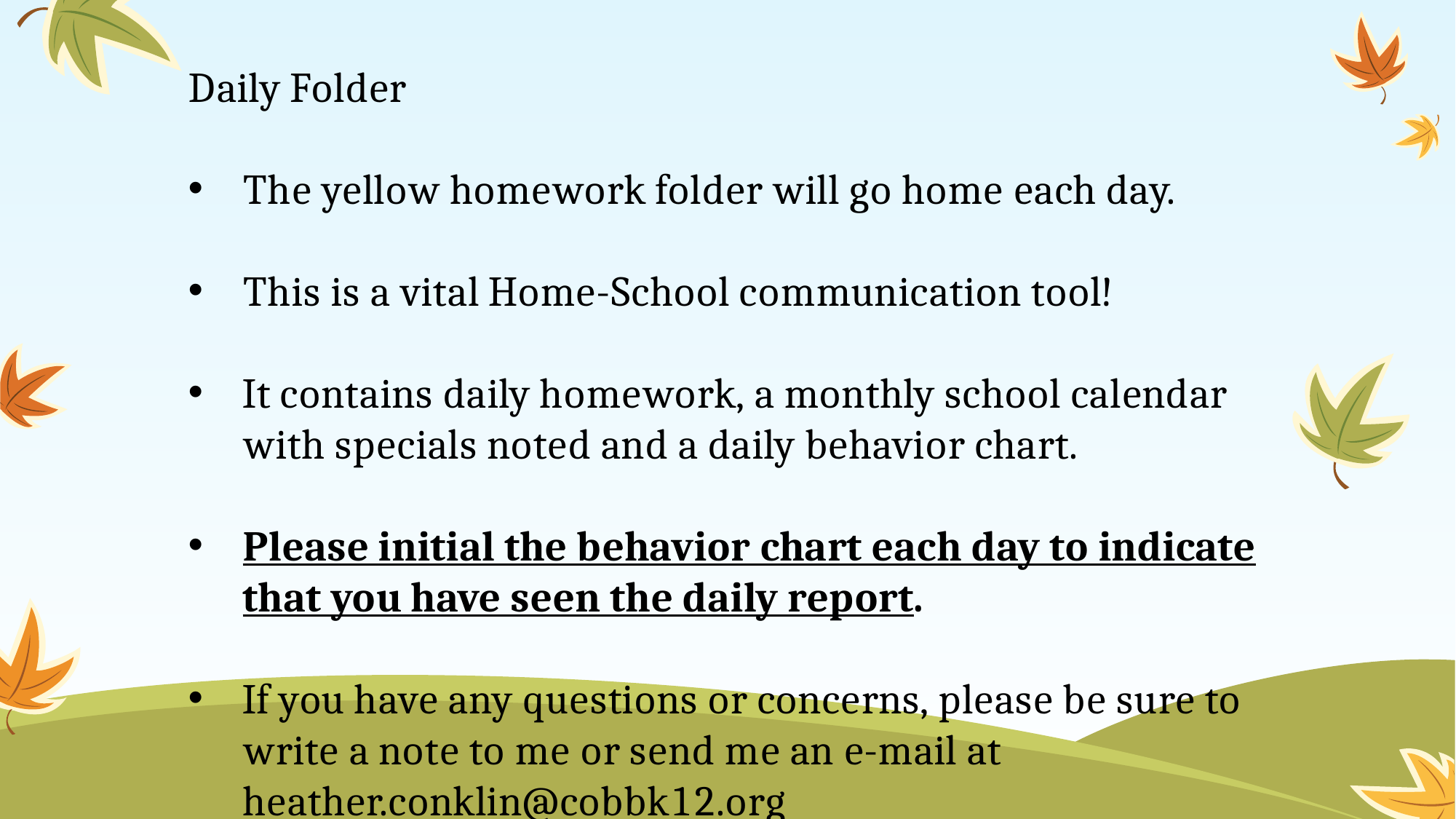

Daily Folder

The yellow homework folder will go home each day.

This is a vital Home-School communication tool!

It contains daily homework, a monthly school calendar with specials noted and a daily behavior chart.

Please initial the behavior chart each day to indicate that you have seen the daily report.

If you have any questions or concerns, please be sure to write a note to me or send me an e-mail at heather.conklin@cobbk12.org